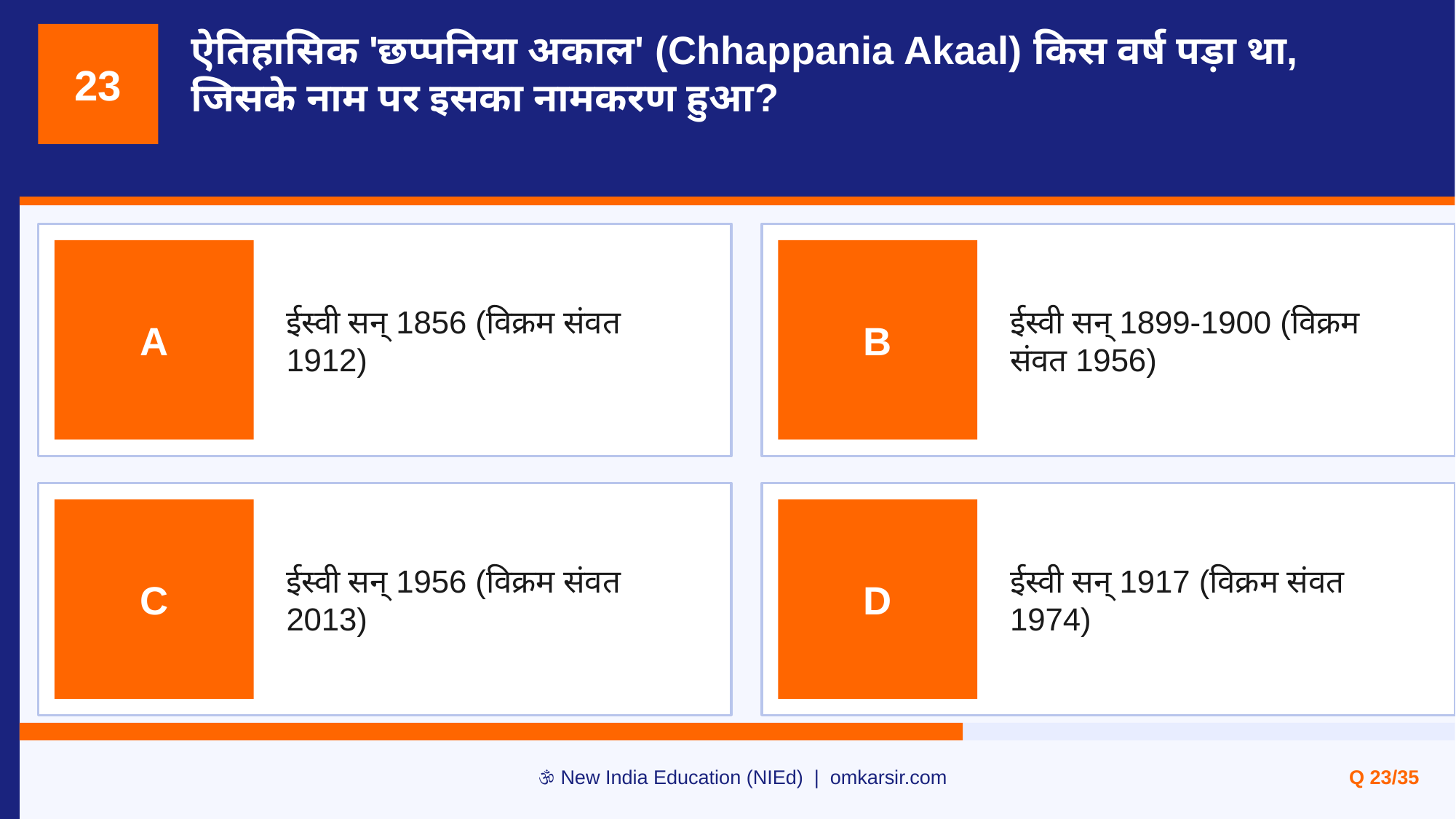

ऐतिहासिक 'छप्पनिया अकाल' (Chhappania Akaal) किस वर्ष पड़ा था, जिसके नाम पर इसका नामकरण हुआ?
23

ईस्वी सन् 1856 (विक्रम संवत 1912)
ईस्वी सन् 1899-1900 (विक्रम संवत 1956)
A
B

ईस्वी सन् 1956 (विक्रम संवत 2013)
ईस्वी सन् 1917 (विक्रम संवत 1974)
C
D

🕉️ New India Education (NIEd)  |  omkarsir.com
Q 23/35